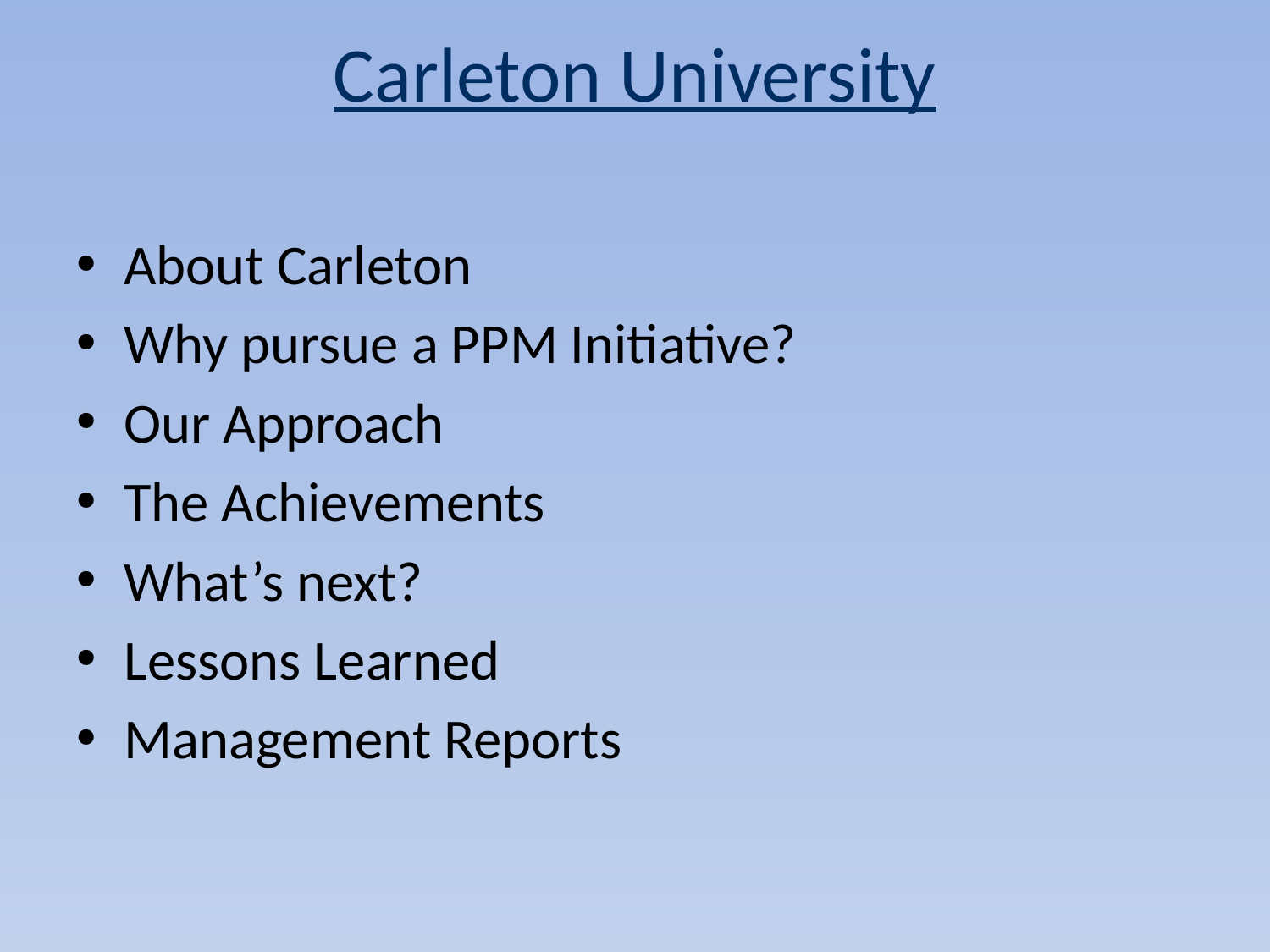

# Carleton University
About Carleton
Why pursue a PPM Initiative?
Our Approach
The Achievements
What’s next?
Lessons Learned
Management Reports